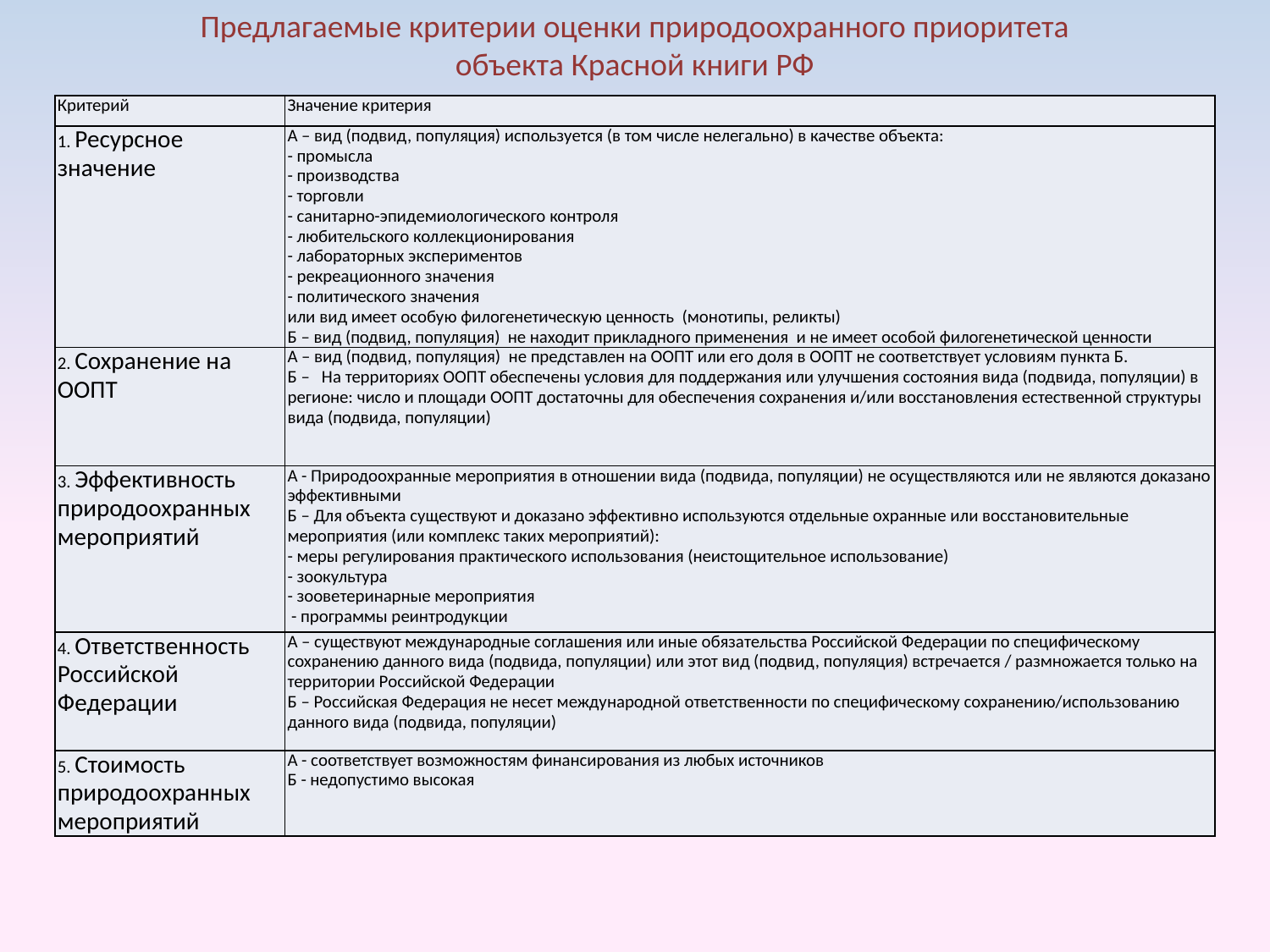

# Предлагаемые критерии оценки природоохранного приоритета объекта Красной книги РФ
| Критерий | Значение критерия |
| --- | --- |
| 1. Ресурсное значение | А – вид (подвид, популяция) используется (в том числе нелегально) в качестве объекта: - промысла - производства - торговли - санитарно-эпидемиологического контроля - любительского коллекционирования - лабораторных экспериментов - рекреационного значения - политического значения или вид имеет особую филогенетическую ценность (монотипы, реликты) Б – вид (подвид, популяция) не находит прикладного применения и не имеет особой филогенетической ценности |
| 2. Сохранение на ООПТ | А – вид (подвид, популяция) не представлен на ООПТ или его доля в ООПТ не соответствует условиям пункта Б. Б – На территориях ООПТ обеспечены условия для поддержания или улучшения состояния вида (подвида, популяции) в регионе: число и площади ООПТ достаточны для обеспечения сохранения и/или восстановления естественной структуры вида (подвида, популяции) |
| 3. Эффективность природоохранных мероприятий | А - Природоохранные мероприятия в отношении вида (подвида, популяции) не осуществляются или не являются доказано эффективными Б – Для объекта существуют и доказано эффективно используются отдельные охранные или восстановительные мероприятия (или комплекс таких мероприятий): - меры регулирования практического использования (неистощительное использование) - зоокультура - зооветеринарные мероприятия - программы реинтродукции |
| 4. Ответственность Российской Федерации | А – существуют международные соглашения или иные обязательства Российской Федерации по специфическому сохранению данного вида (подвида, популяции) или этот вид (подвид, популяция) встречается / размножается только на территории Российской Федерации Б – Российская Федерация не несет международной ответственности по специфическому сохранению/использованию данного вида (подвида, популяции) |
| 5. Стоимость природоохранных мероприятий | А - соответствует возможностям финансирования из любых источников Б - недопустимо высокая |